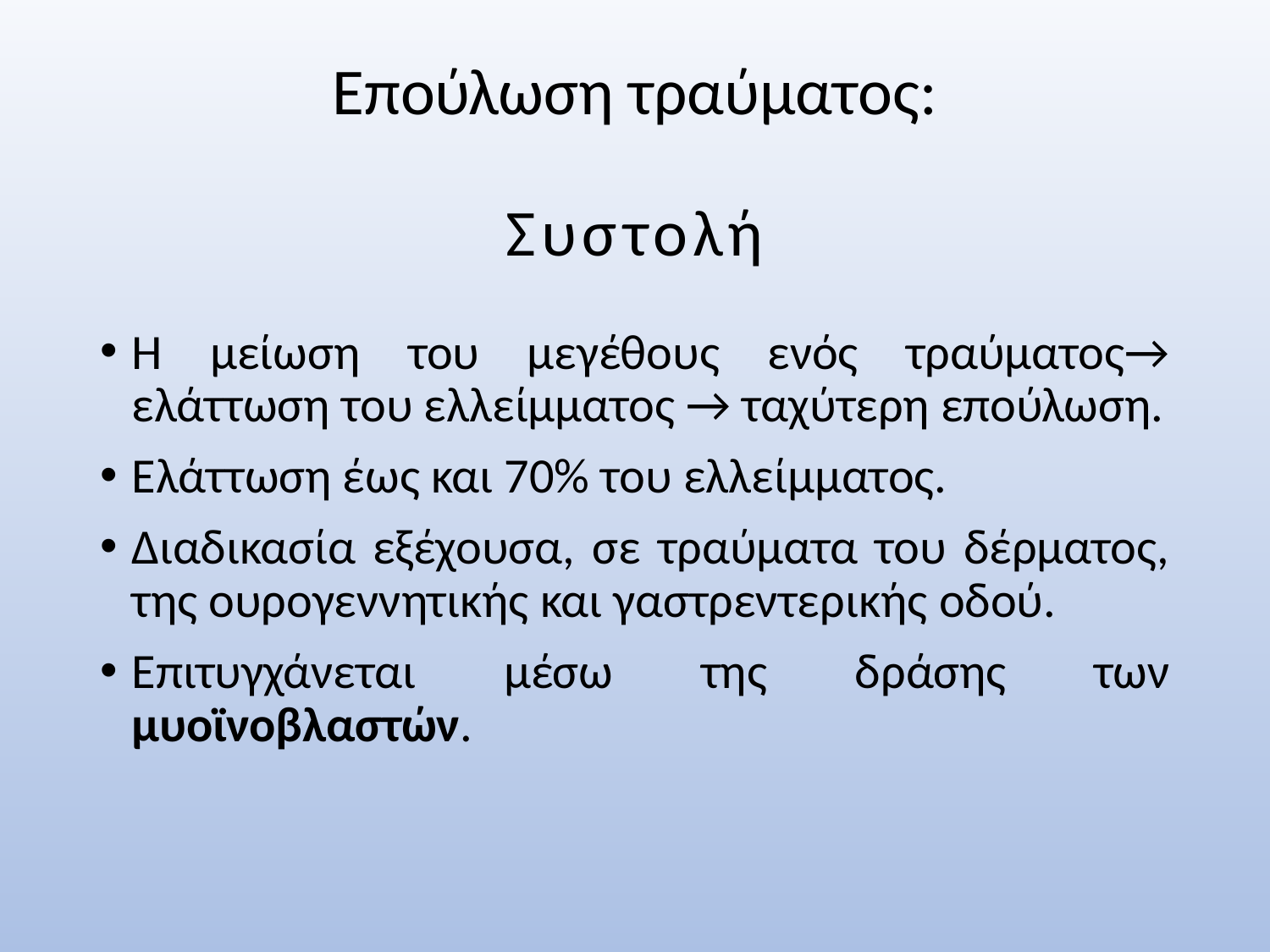

# Επούλωση τραύματος: Συστολή
Η μείωση του μεγέθους ενός τραύματος→ ελάττωση του ελλείμματος → ταχύτερη επούλωση.
Ελάττωση έως και 70% του ελλείμματος.
Διαδικασία εξέχουσα, σε τραύματα του δέρματος, της ουρογεννητικής και γαστρεντερικής οδού.
Επιτυγχάνεται μέσω της δράσης των μυοϊνοβλαστών.